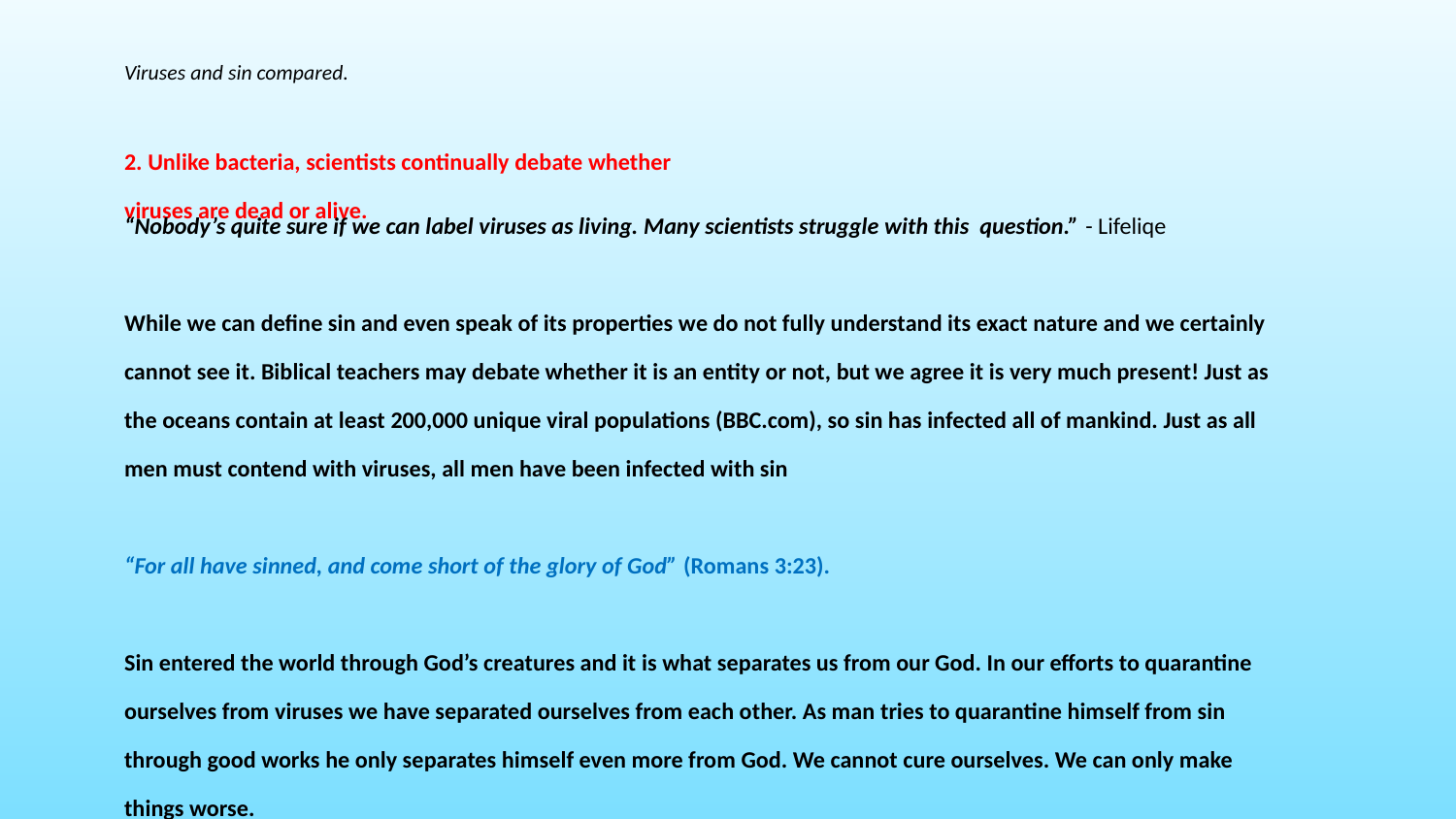

Viruses and sin compared.

2. Unlike bacteria, scientists continually debate whether viruses are dead or alive.

“Nobody’s quite sure if we can label viruses as living. Many scientists struggle with this  question.” - Lifeliqe

While we can define sin and even speak of its properties we do not fully understand its exact nature and we certainly cannot see it. Biblical teachers may debate whether it is an entity or not, but we agree it is very much present! Just as the oceans contain at least 200,000 unique viral populations (BBC.com), so sin has infected all of mankind. Just as all men must contend with viruses, all men have been infected with sin

“For all have sinned, and come short of the glory of God” (Romans 3:23).

Sin entered the world through God’s creatures and it is what separates us from our God. In our efforts to quarantine ourselves from viruses we have separated ourselves from each other. As man tries to quarantine himself from sin through good works he only separates himself even more from God. We cannot cure ourselves. We can only make things worse.

“Now to him that worketh is the reward not reckoned of grace, but of debt. But to him that worketh not, but believeth on him that justifieth the ungodly, his faith is counted for righteousness.” - Romans 4:4-5